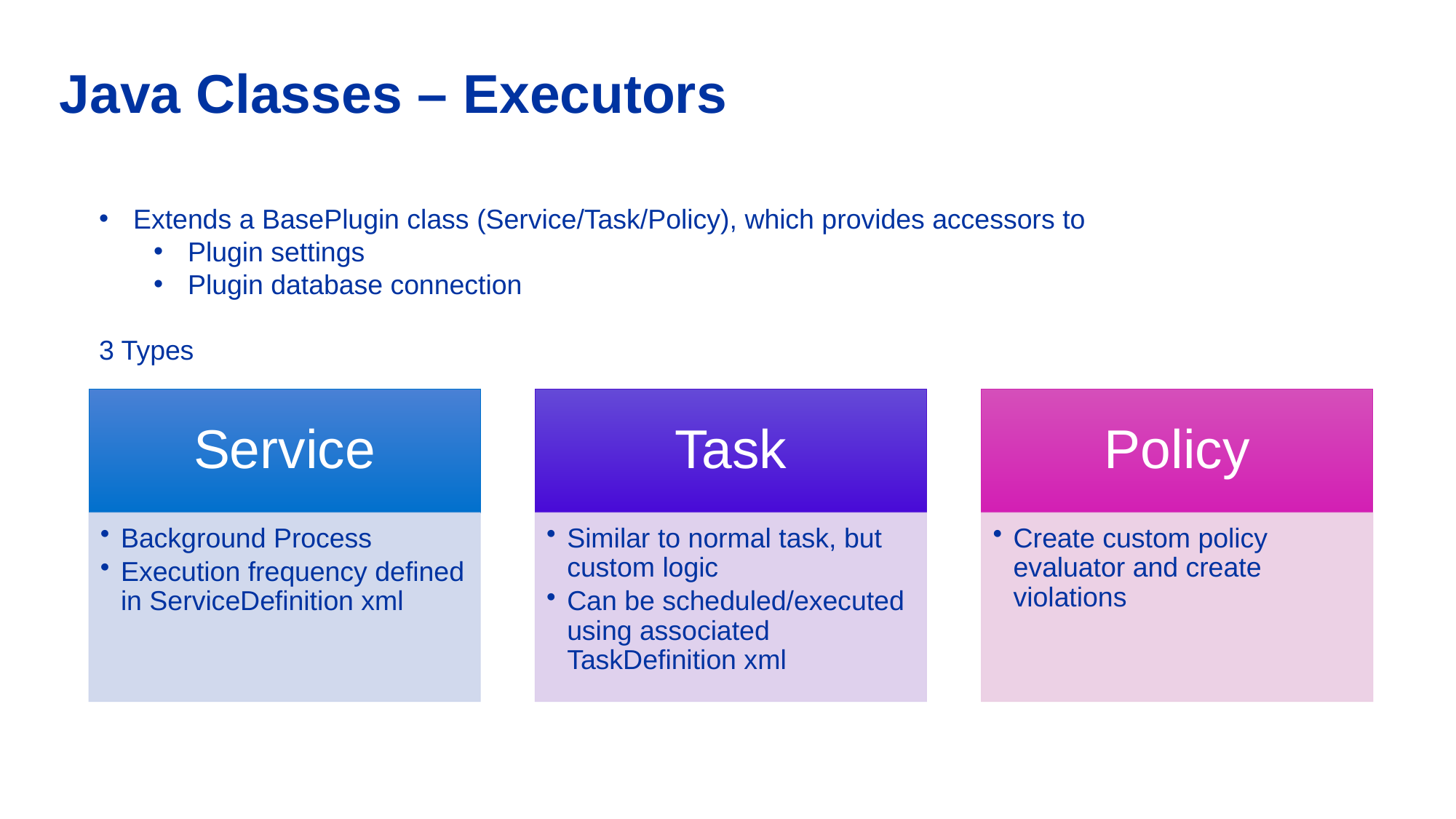

# Java Classes – Executors
Extends a BasePlugin class (Service/Task/Policy), which provides accessors to
Plugin settings
Plugin database connection

3 Types
Service
Background Process
Execution frequency defined in ServiceDefinition xml
Task
Similar to normal task, but custom logic
Can be scheduled/executed using associated TaskDefinition xml
Policy
Create custom policy evaluator and create violations